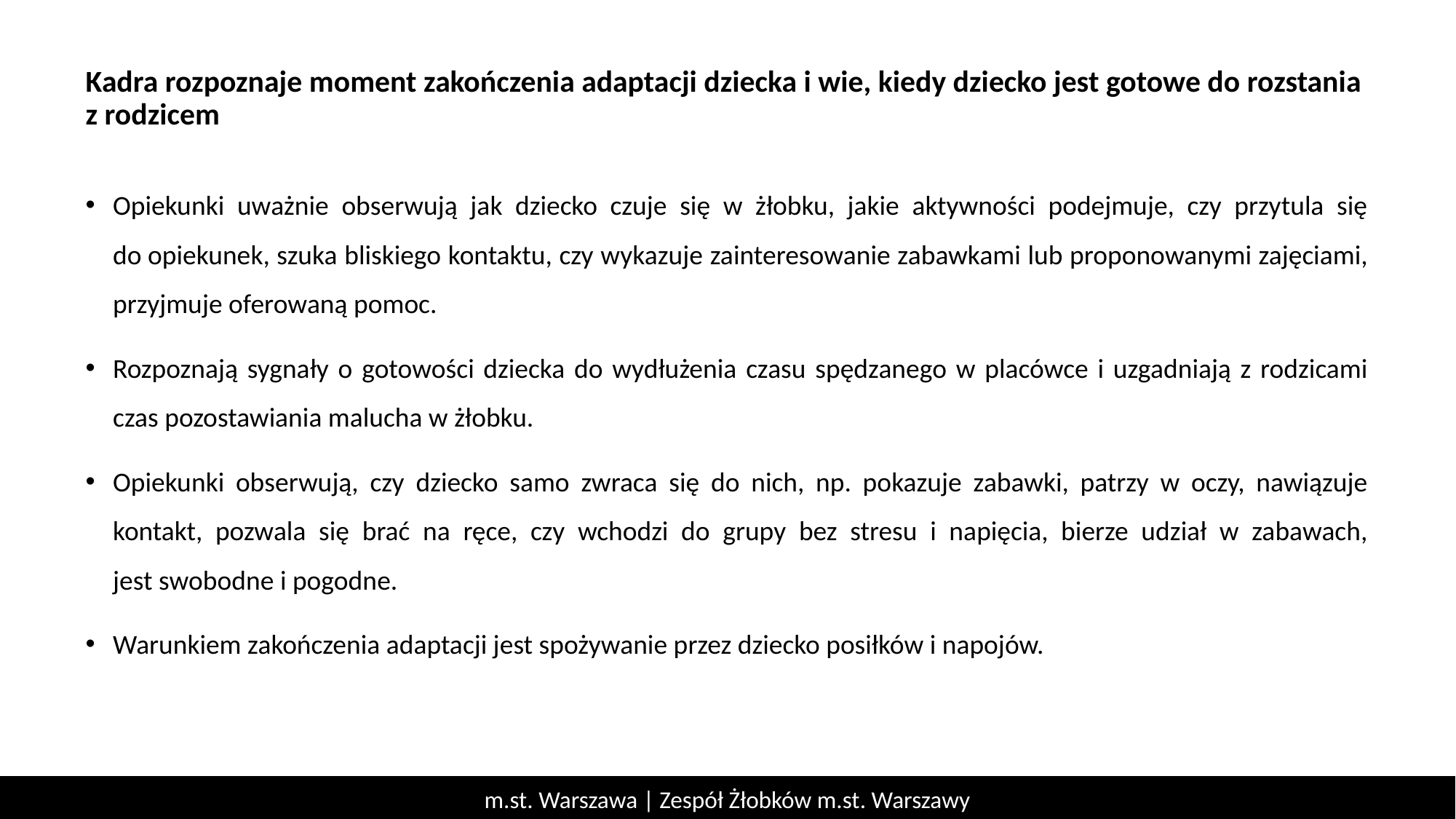

# Kadra rozpoznaje moment zakończenia adaptacji dziecka i wie, kiedy dziecko jest gotowe do rozstania z rodzicem
Opiekunki uważnie obserwują jak dziecko czuje się w żłobku, jakie aktywności podejmuje, czy przytula się do opiekunek, szuka bliskiego kontaktu, czy wykazuje zainteresowanie zabawkami lub proponowanymi zajęciami, przyjmuje oferowaną pomoc.
Rozpoznają sygnały o gotowości dziecka do wydłużenia czasu spędzanego w placówce i uzgadniają z rodzicami czas pozostawiania malucha w żłobku.
Opiekunki obserwują, czy dziecko samo zwraca się do nich, np. pokazuje zabawki, patrzy w oczy, nawiązuje kontakt, pozwala się brać na ręce, czy wchodzi do grupy bez stresu i napięcia, bierze udział w zabawach, jest swobodne i pogodne.
Warunkiem zakończenia adaptacji jest spożywanie przez dziecko posiłków i napojów.

m.st. Warszawa | Zespół Żłobków m.st. Warszawy